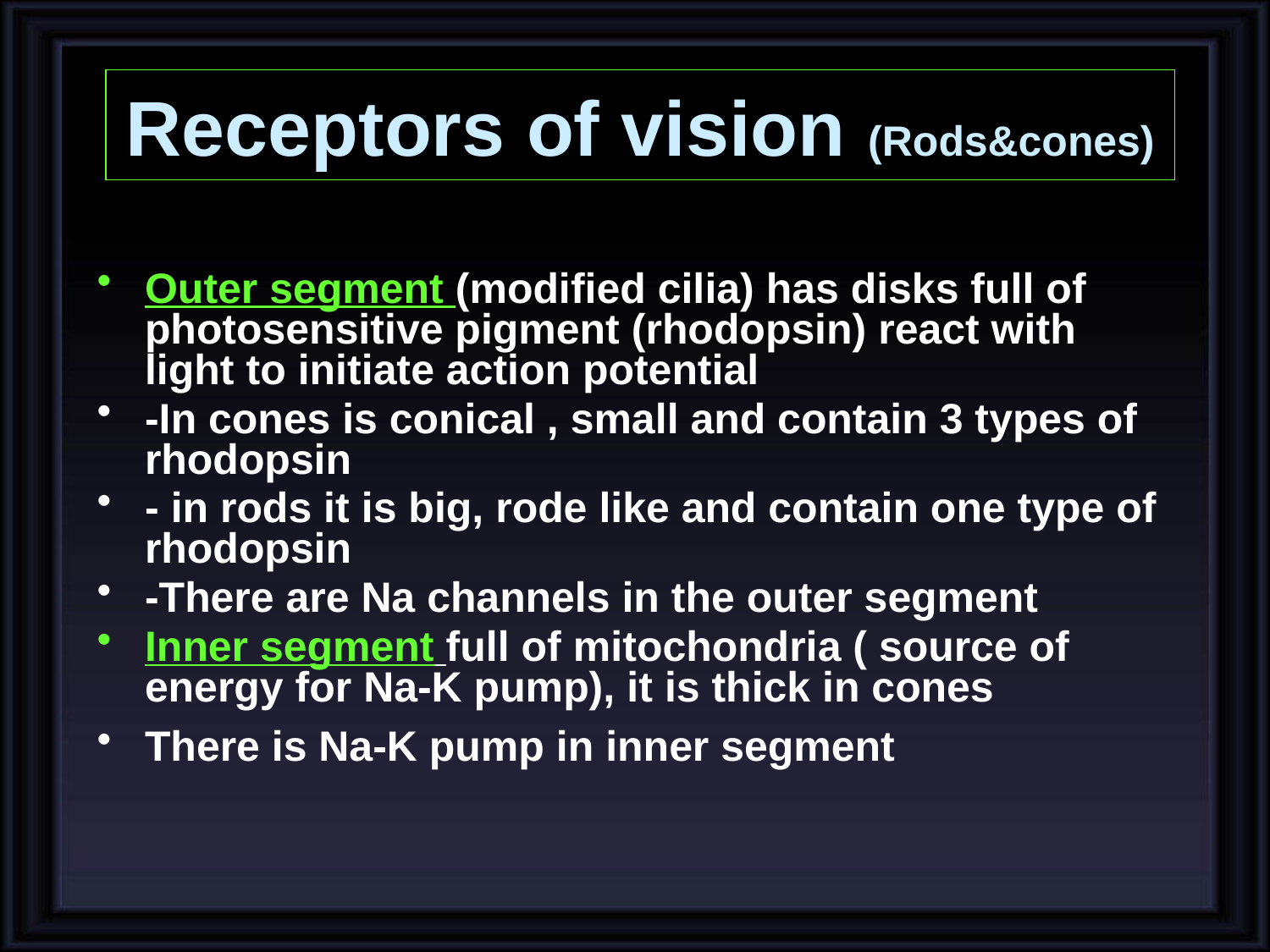

# Receptors of vision (Rods&cones)
Outer segment (modified cilia) has disks full of photosensitive pigment (rhodopsin) react with light to initiate action potential
-In cones is conical , small and contain 3 types of rhodopsin
- in rods it is big, rode like and contain one type of rhodopsin
-There are Na channels in the outer segment
Inner segment full of mitochondria ( source of energy for Na-K pump), it is thick in cones
There is Na-K pump in inner segment